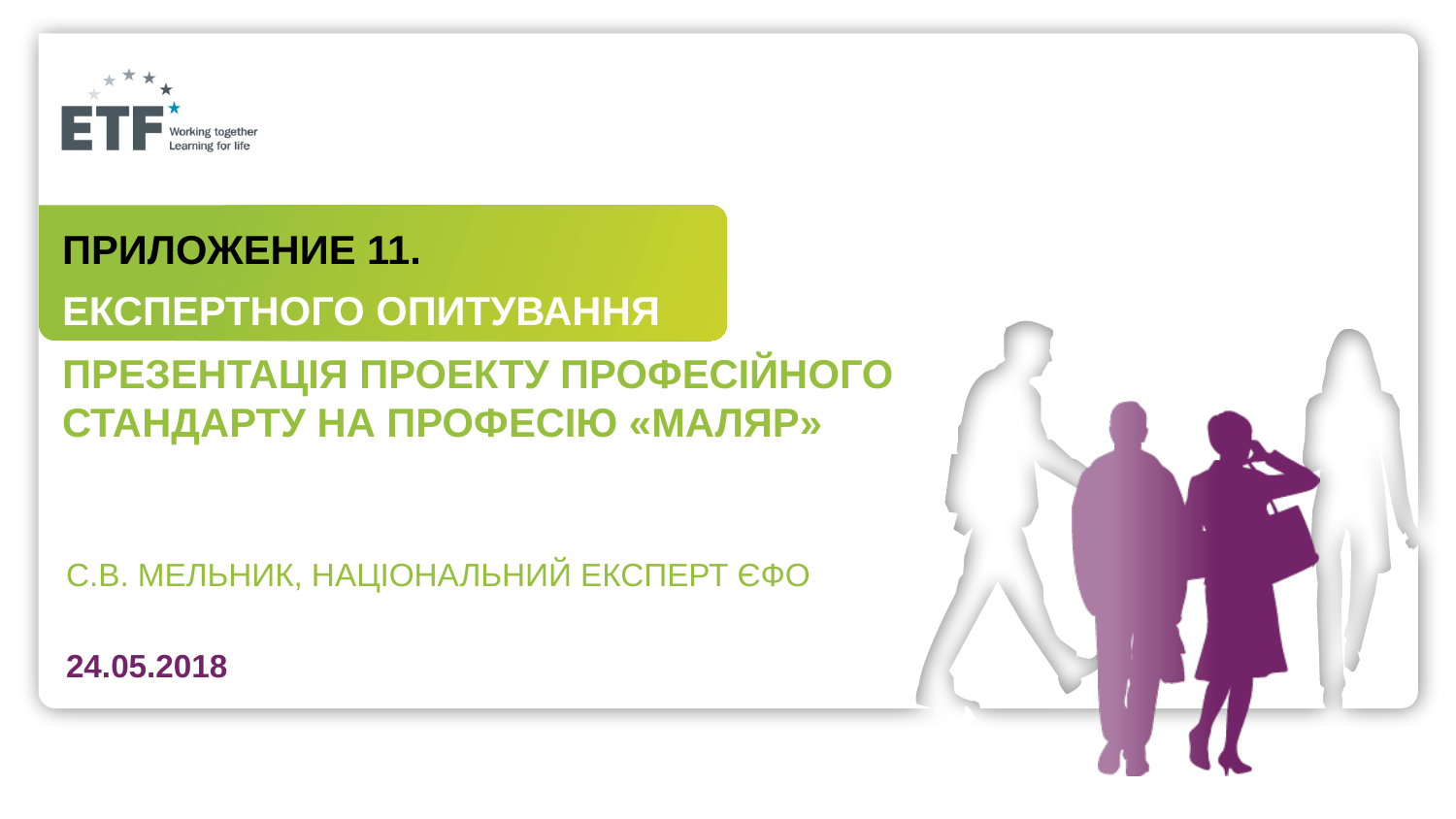

# ПРИЛОЖЕНИЕ 11. ЕКСПЕРТНОГО ОПИТУВАННЯ
Презентація проекту професійного стандарту на професію «Маляр»
С.в. Мельник, НАЦІОНАЛЬНИЙ ЕКСПЕРТ єфо
24.05.2018